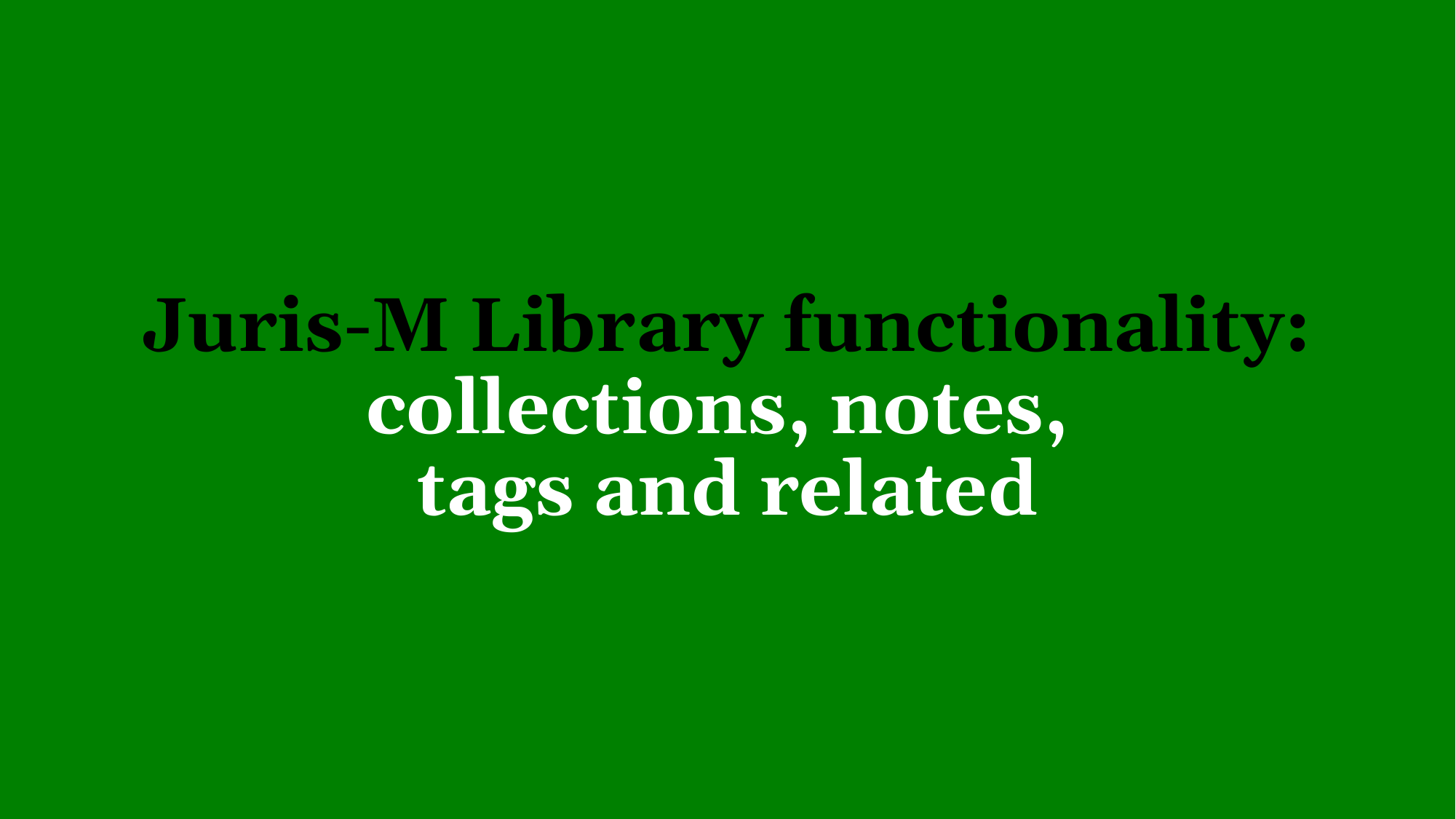

# Juris-M Library functionality: collections, notes, tags and related